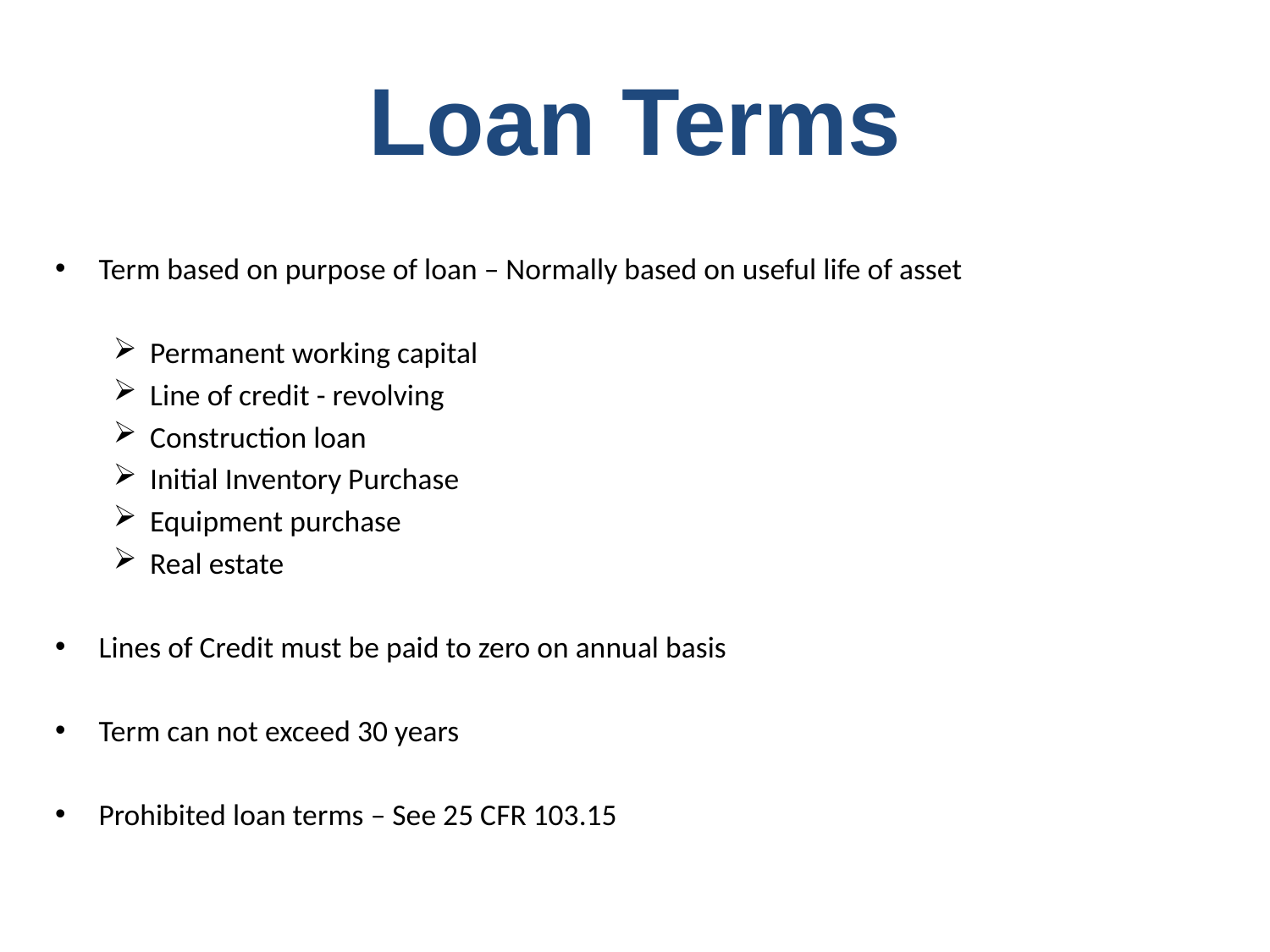

# Loan Terms

Term based on purpose of loan – Normally based on useful life of asset

Permanent working capital
Line of credit - revolving
Construction loan
Initial Inventory Purchase
Equipment purchase
Real estate

Lines of Credit must be paid to zero on annual basis

Term can not exceed 30 years

Prohibited loan terms – See 25 CFR 103.15